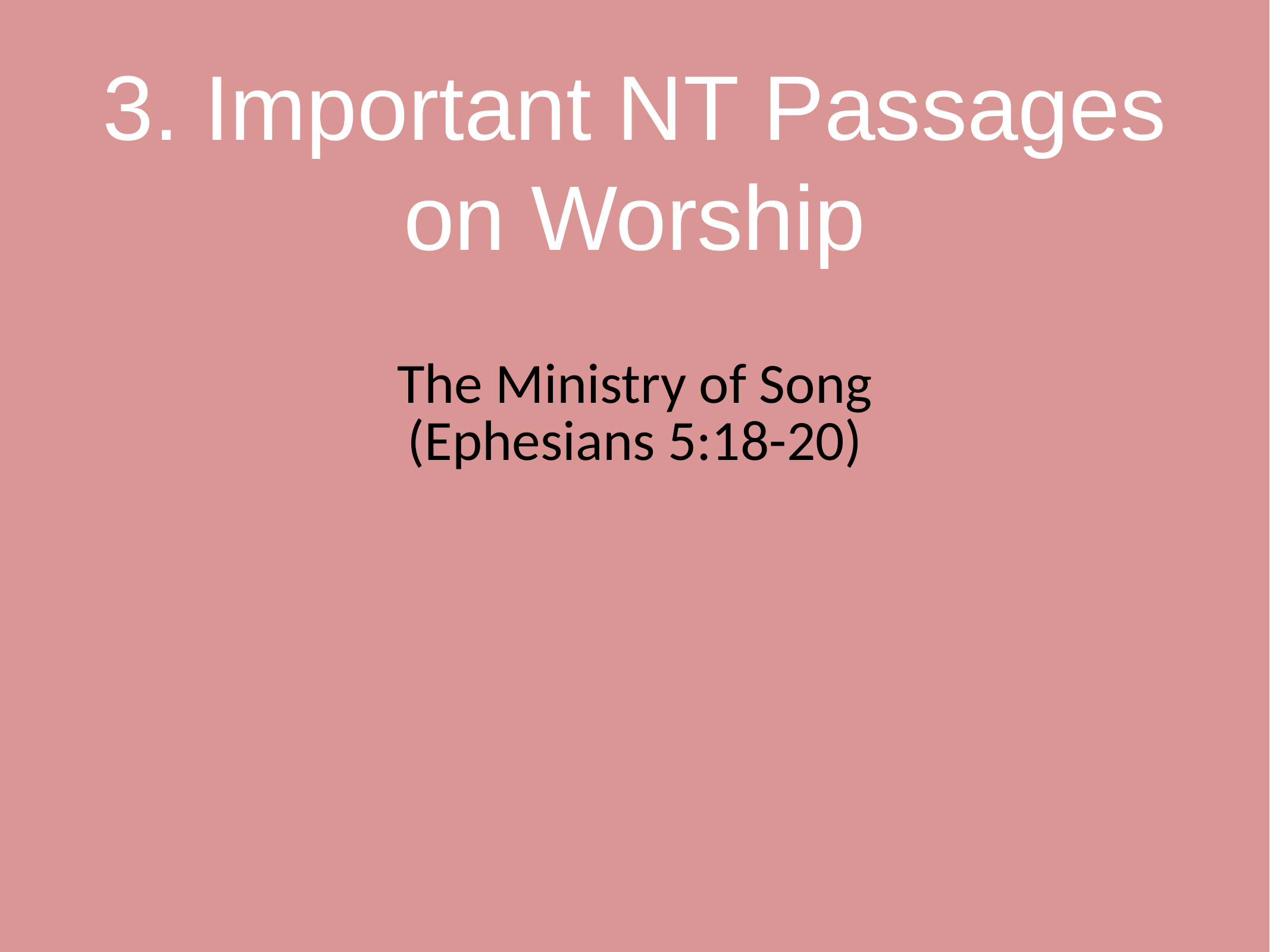

3. Important NT Passages
on Worship
The Ministry of Song
(Ephesians 5:18-20)